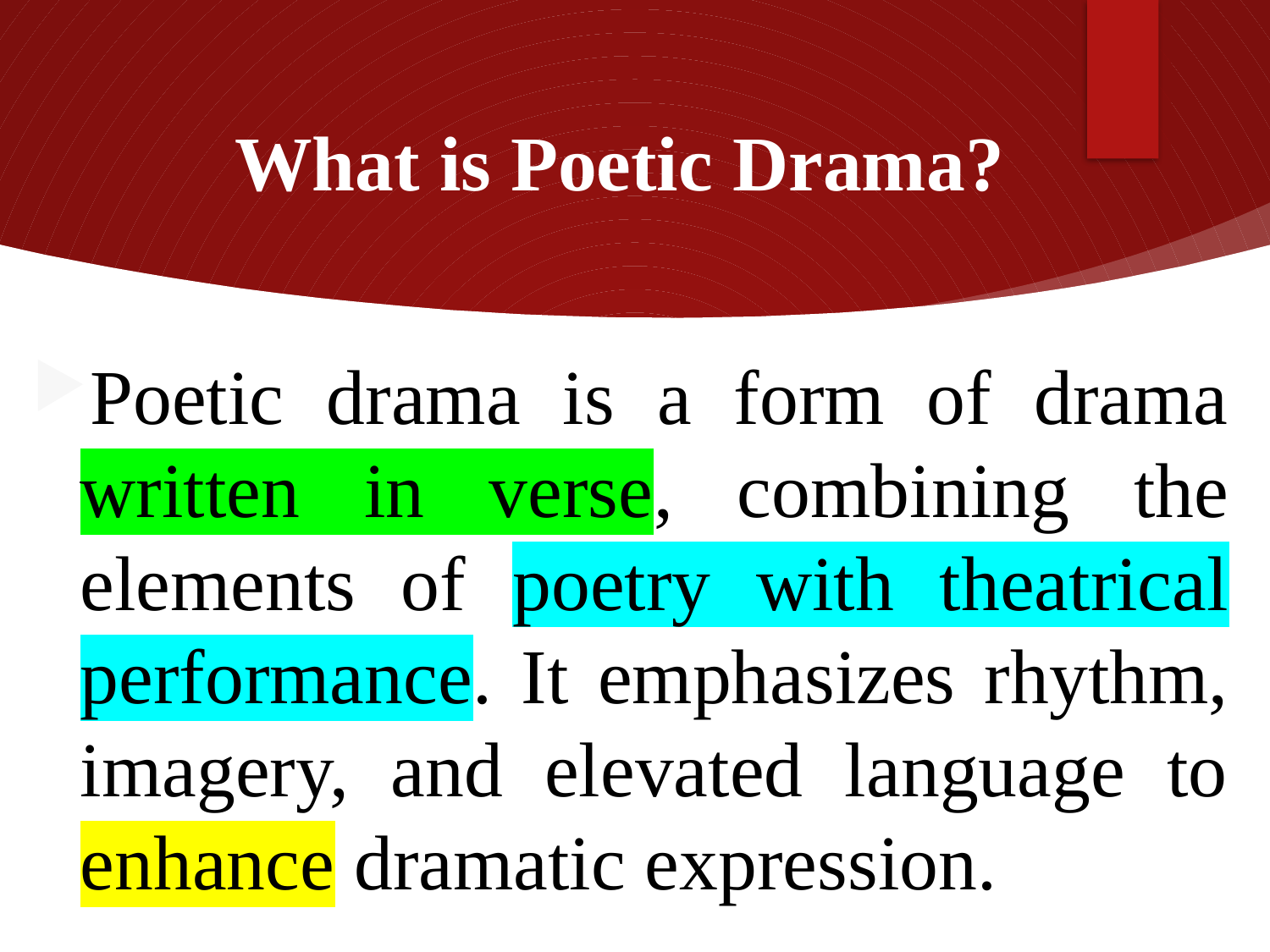

# What is Poetic Drama?

Poetic drama is a form of drama written in verse, combining the elements of poetry with theatrical performance. It emphasizes rhythm, imagery, and elevated language to enhance dramatic expression.